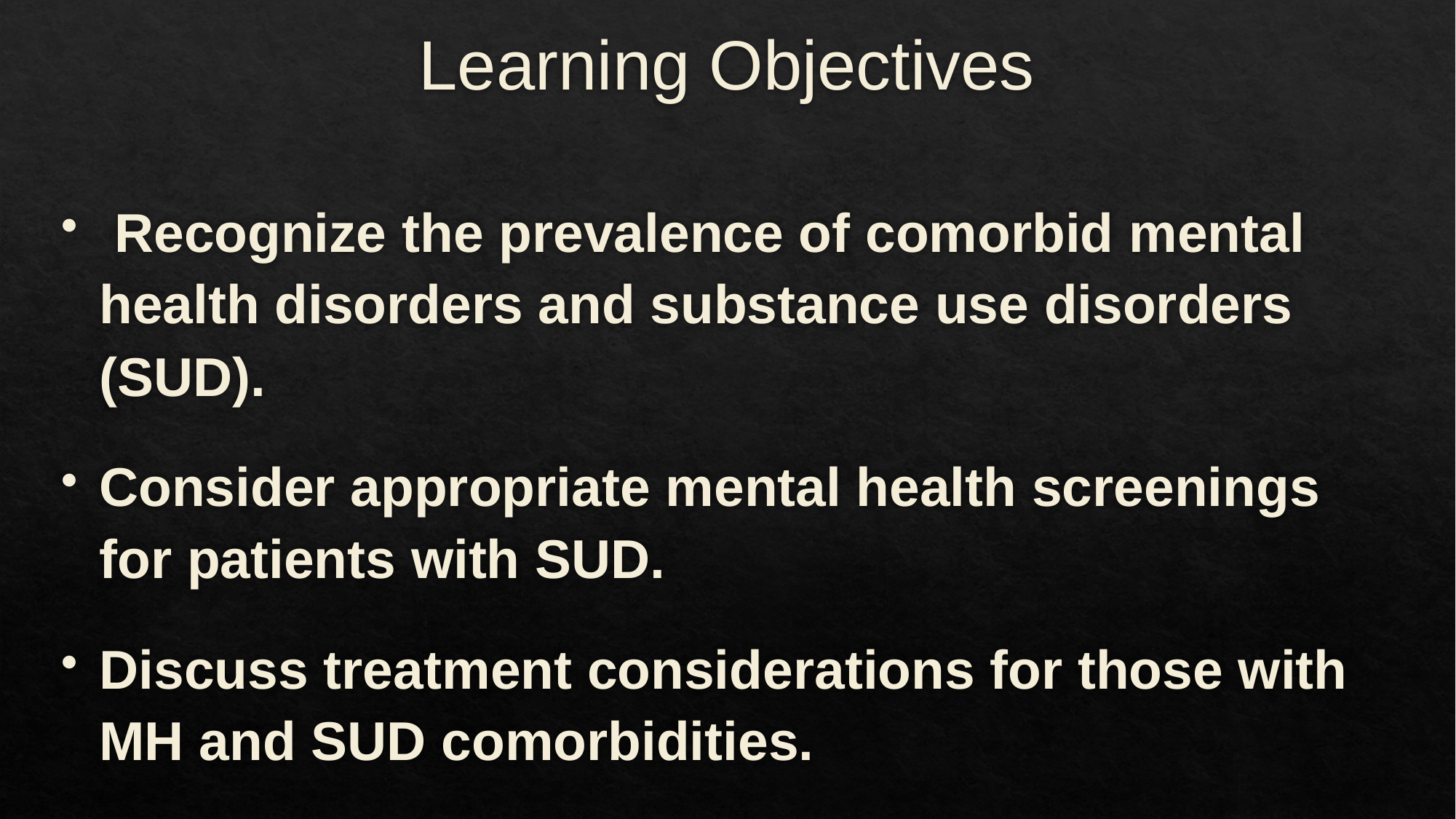

# Learning Objectives
 Recognize the prevalence of comorbid mental health disorders and substance use disorders (SUD).
Consider appropriate mental health screenings for patients with SUD.
Discuss treatment considerations for those with MH and SUD comorbidities.